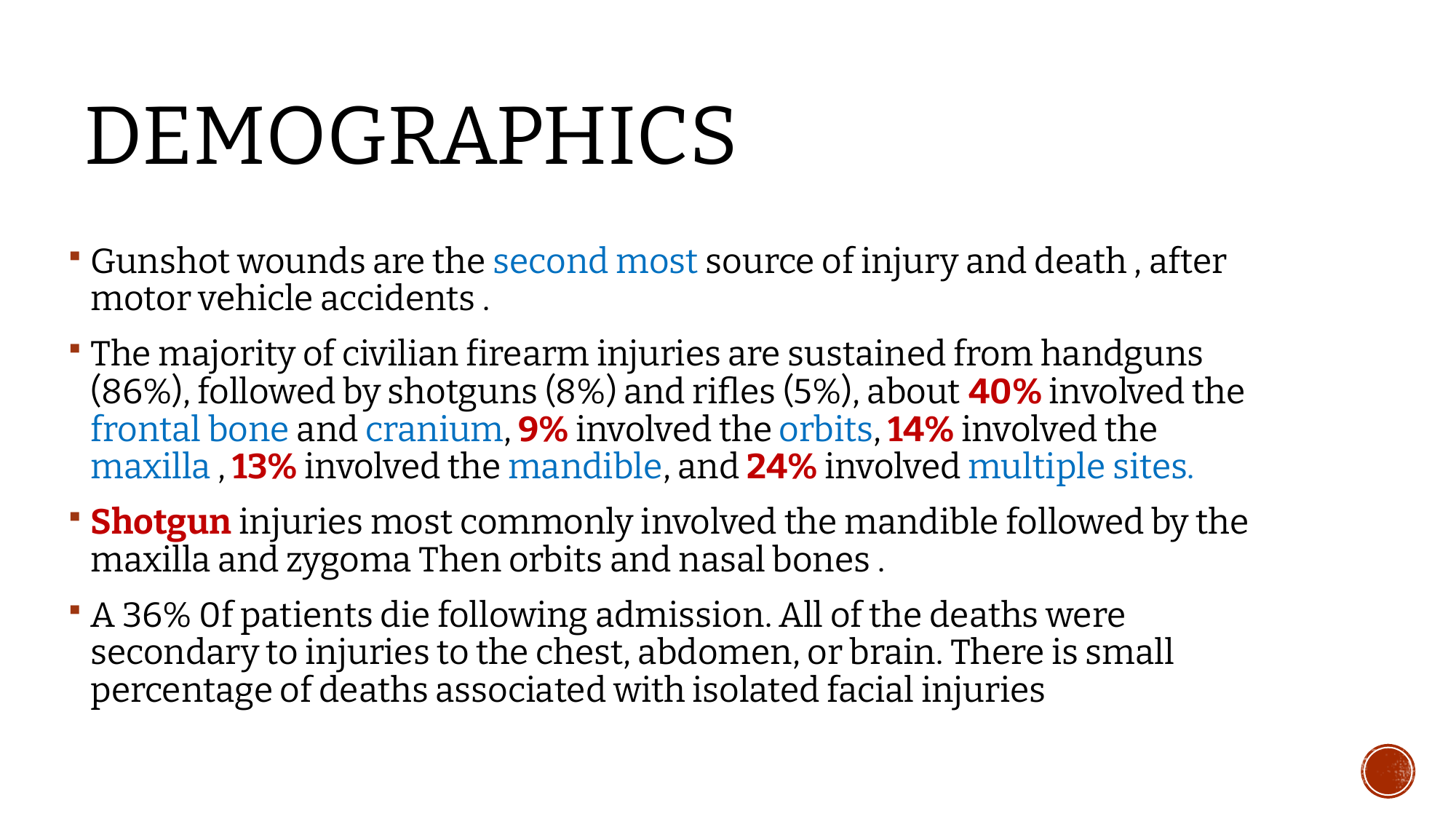

# Demographics
Gunshot wounds are the second most source of injury and death , after motor vehicle accidents .
The majority of civilian firearm injuries are sustained from handguns (86%), followed by shotguns (8%) and rifles (5%), about 40% involved the frontal bone and cranium, 9% involved the orbits, 14% involved the maxilla , 13% involved the mandible, and 24% involved multiple sites.
Shotgun injuries most commonly involved the mandible followed by the maxilla and zygoma Then orbits and nasal bones .
A 36% 0f patients die following admission. All of the deaths were secondary to injuries to the chest, abdomen, or brain. There is small percentage of deaths associated with isolated facial injuries